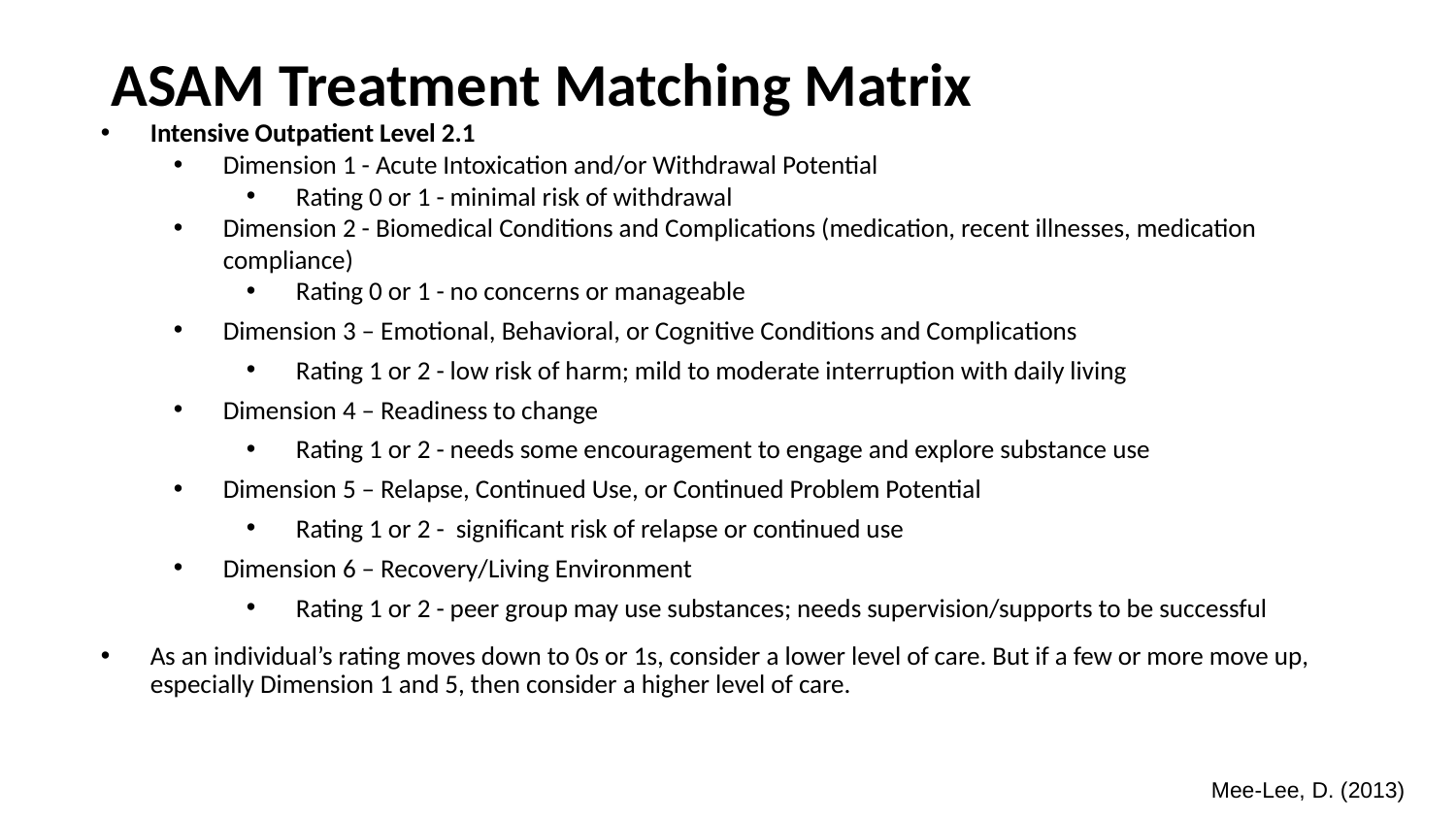

# ASAM Treatment Matching Matrix

Intensive Outpatient Level 2.1
Dimension 1 - Acute Intoxication and/or Withdrawal Potential
Rating 0 or 1 - minimal risk of withdrawal
Dimension 2 - Biomedical Conditions and Complications (medication, recent illnesses, medication compliance)
Rating 0 or 1 - no concerns or manageable
Dimension 3 – Emotional, Behavioral, or Cognitive Conditions and Complications
Rating 1 or 2 - low risk of harm; mild to moderate interruption with daily living
Dimension 4 – Readiness to change
Rating 1 or 2 - needs some encouragement to engage and explore substance use
Dimension 5 – Relapse, Continued Use, or Continued Problem Potential
Rating 1 or 2 -  significant risk of relapse or continued use
Dimension 6 – Recovery/Living Environment
Rating 1 or 2 - peer group may use substances; needs supervision/supports to be successful
As an individual’s rating moves down to 0s or 1s, consider a lower level of care. But if a few or more move up, especially Dimension 1 and 5, then consider a higher level of care.
Mee-Lee, D. (2013)